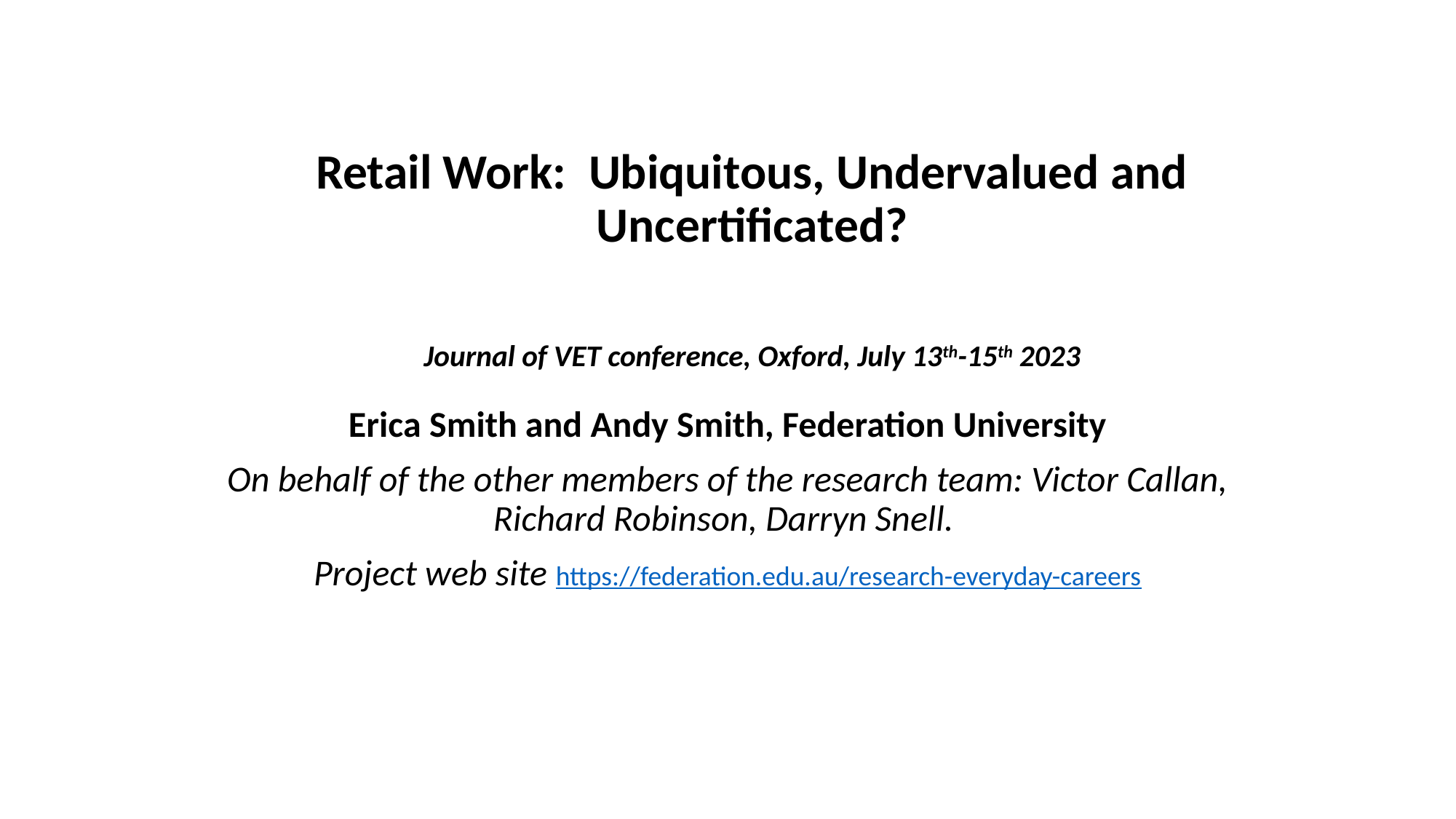

# Retail Work:  Ubiquitous, Undervalued and Uncertificated? Journal of VET conference, Oxford, July 13th-15th 2023
Erica Smith and Andy Smith, Federation University
On behalf of the other members of the research team: Victor Callan, Richard Robinson, Darryn Snell.
Project web site https://federation.edu.au/research-everyday-careers